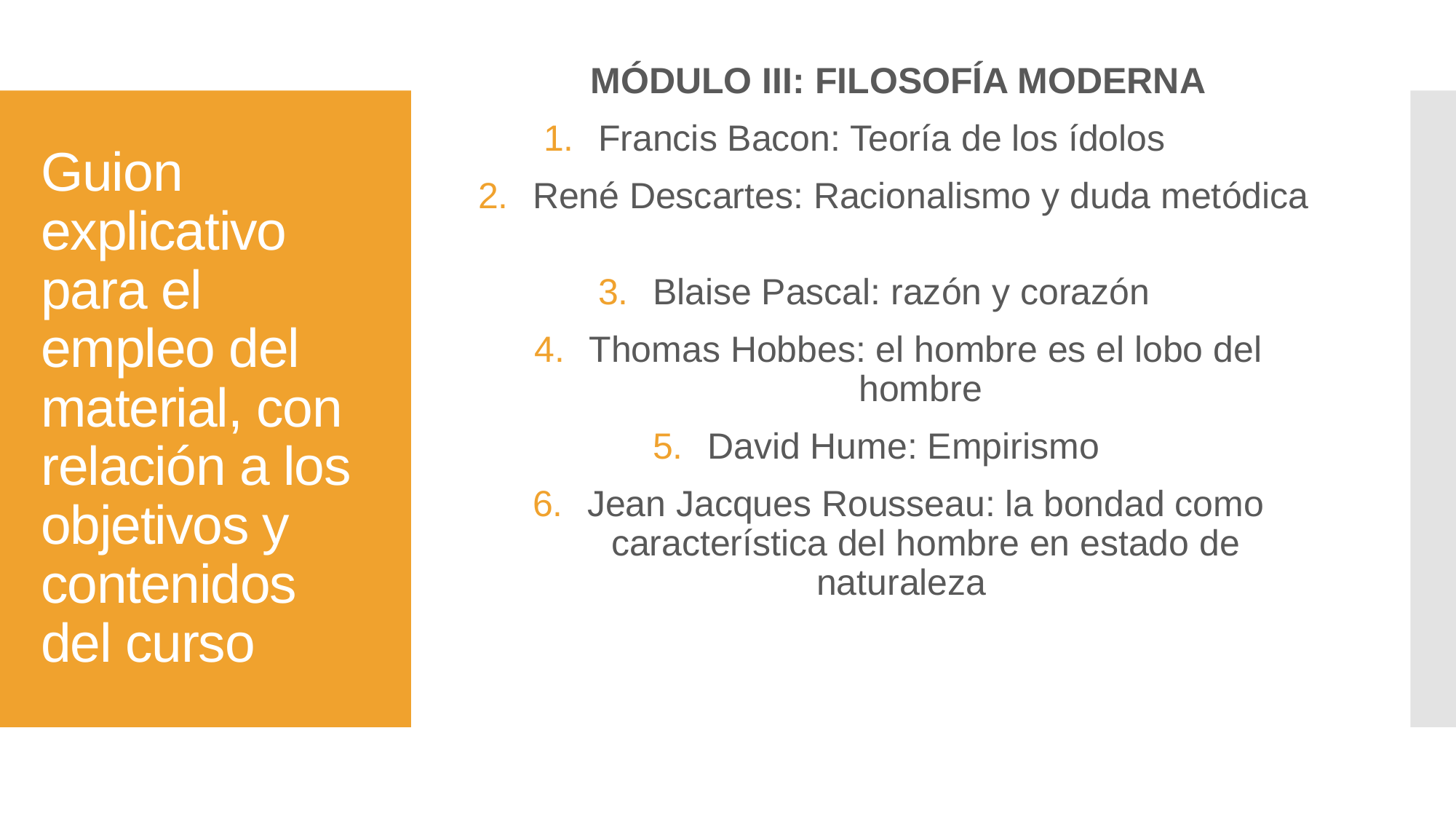

MÓDULO III: FILOSOFÍA MODERNA
Francis Bacon: Teoría de los ídolos
René Descartes: Racionalismo y duda metódica
Blaise Pascal: razón y corazón
Thomas Hobbes: el hombre es el lobo del hombre
David Hume: Empirismo
Jean Jacques Rousseau: la bondad como característica del hombre en estado de naturaleza

# Guion explicativo para el empleo del material, con relación a los objetivos y contenidos del curso